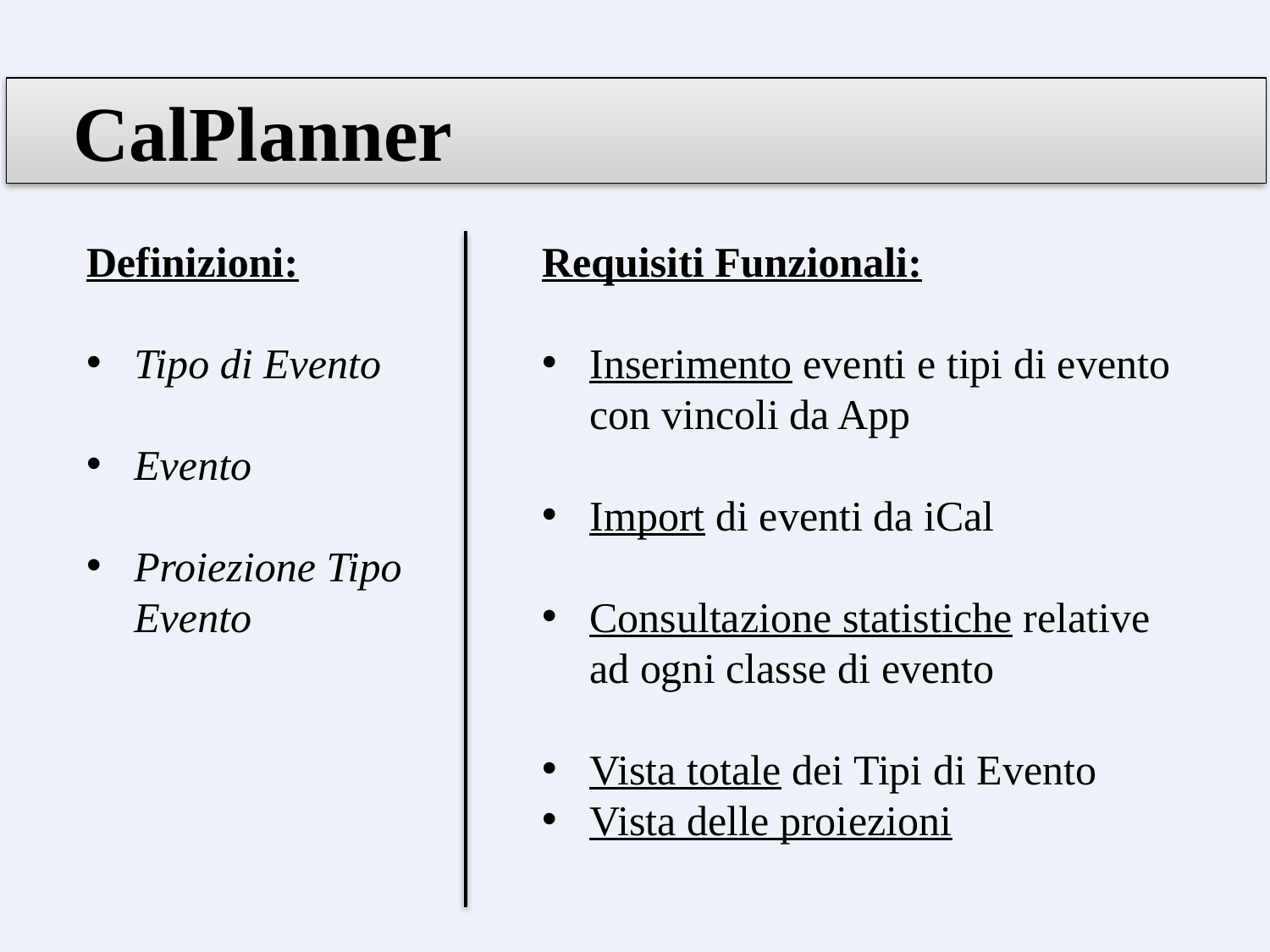

CalPlanner
Definizioni:

Tipo di Evento

Evento

Proiezione Tipo Evento
Requisiti Funzionali:

Inserimento eventi e tipi di evento con vincoli da App

Import di eventi da iCal

Consultazione statistiche relative ad ogni classe di evento

Vista totale dei Tipi di Evento
Vista delle proiezioni